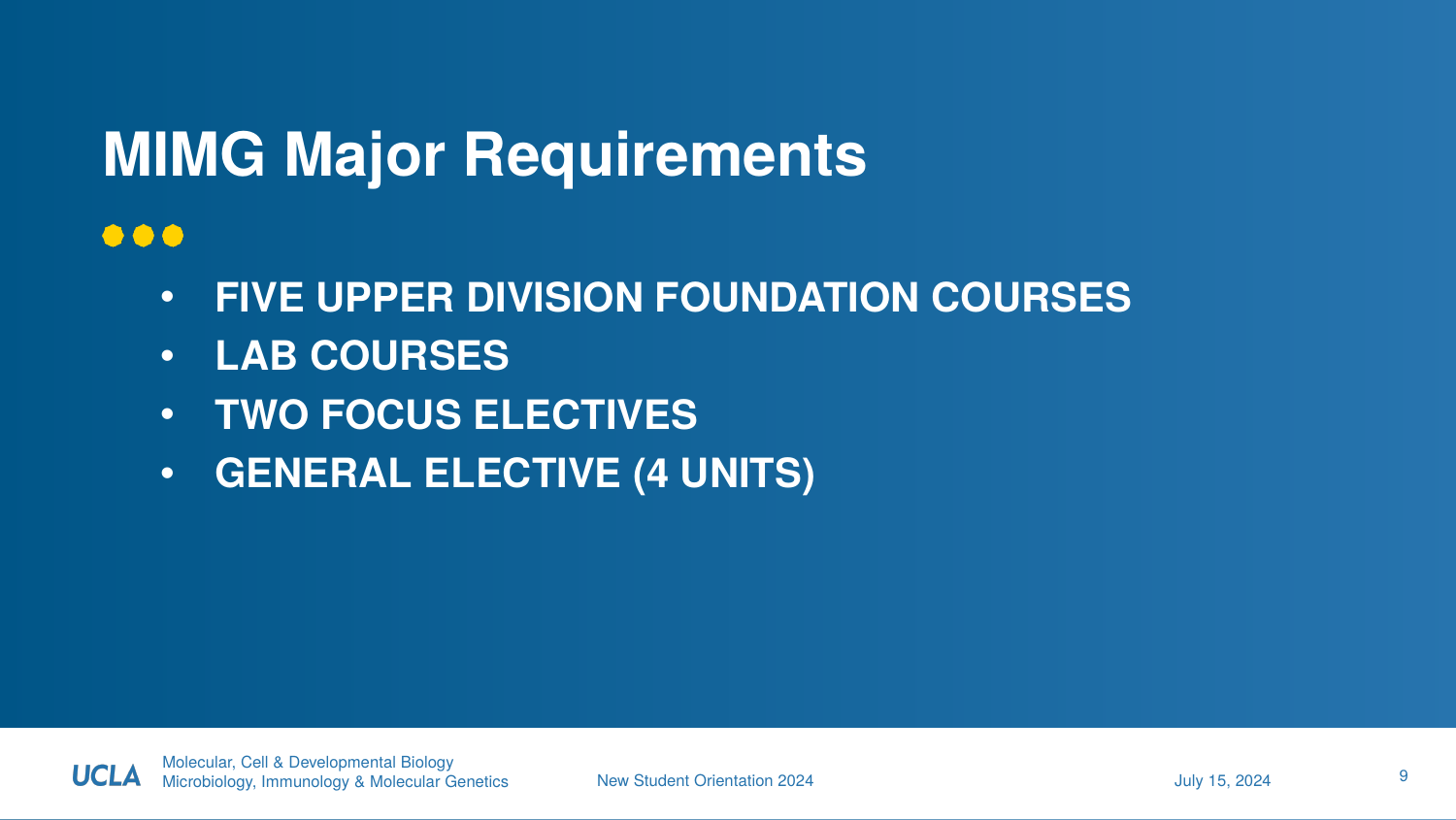

# MIMG Major Requirements
Five upper division Foundation courses
Lab courses
Two focus electives
General elective (4 units)
9
July 15, 2024